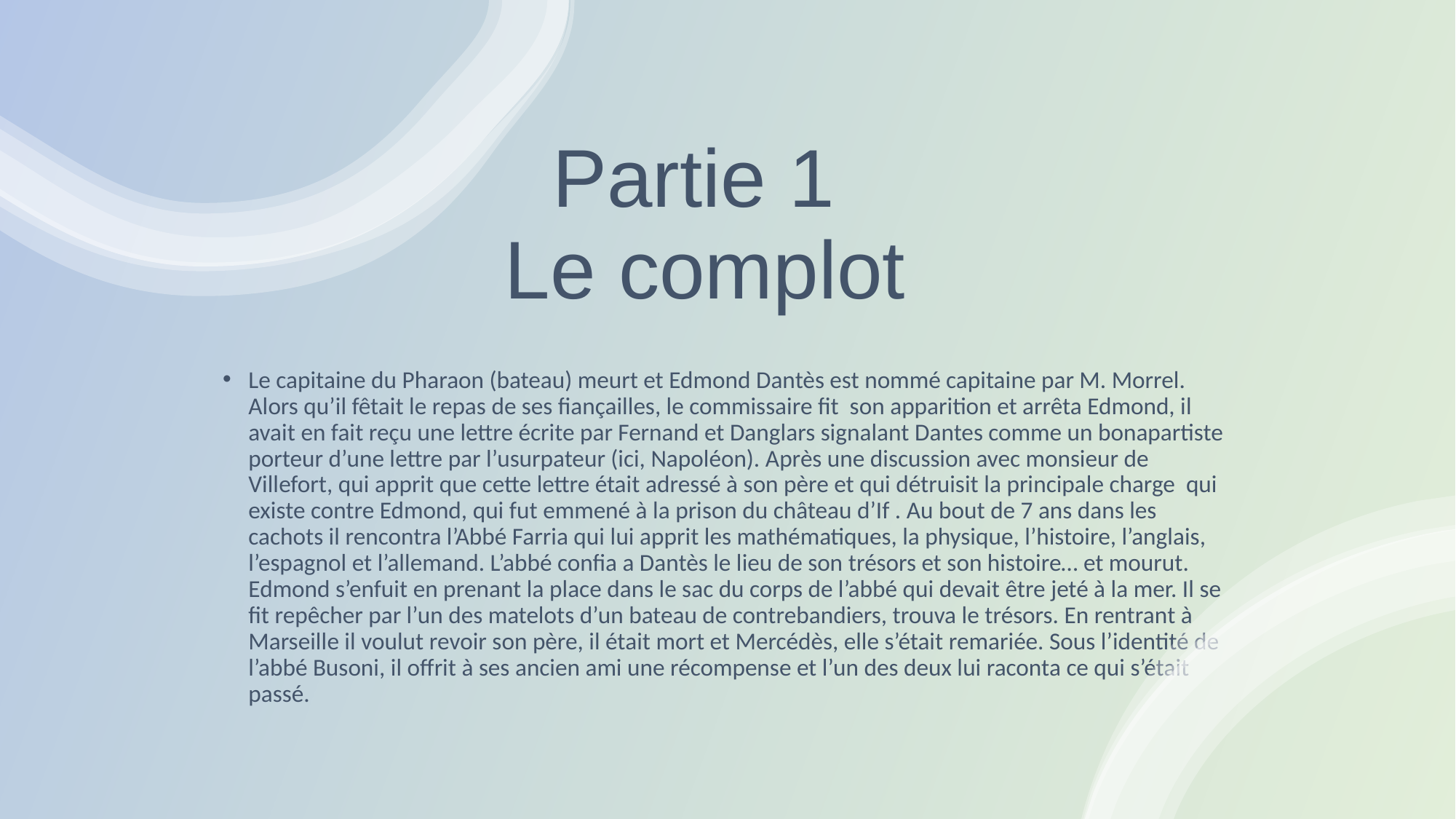

Partie 1
Le complot
Le capitaine du Pharaon (bateau) meurt et Edmond Dantès est nommé capitaine par M. Morrel. Alors qu’il fêtait le repas de ses fiançailles, le commissaire fit  son apparition et arrêta Edmond, il avait en fait reçu une lettre écrite par Fernand et Danglars signalant Dantes comme un bonapartiste porteur d’une lettre par l’usurpateur (ici, Napoléon). Après une discussion avec monsieur de Villefort, qui apprit que cette lettre était adressé à son père et qui détruisit la principale charge  qui existe contre Edmond, qui fut emmené à la prison du château d’If . Au bout de 7 ans dans les cachots il rencontra l’Abbé Farria qui lui apprit les mathématiques, la physique, l’histoire, l’anglais, l’espagnol et l’allemand. L’abbé confia a Dantès le lieu de son trésors et son histoire… et mourut. Edmond s’enfuit en prenant la place dans le sac du corps de l’abbé qui devait être jeté à la mer. Il se fit repêcher par l’un des matelots d’un bateau de contrebandiers, trouva le trésors. En rentrant à Marseille il voulut revoir son père, il était mort et Mercédès, elle s’était remariée. Sous l’identité de l’abbé Busoni, il offrit à ses ancien ami une récompense et l’un des deux lui raconta ce qui s’était passé.